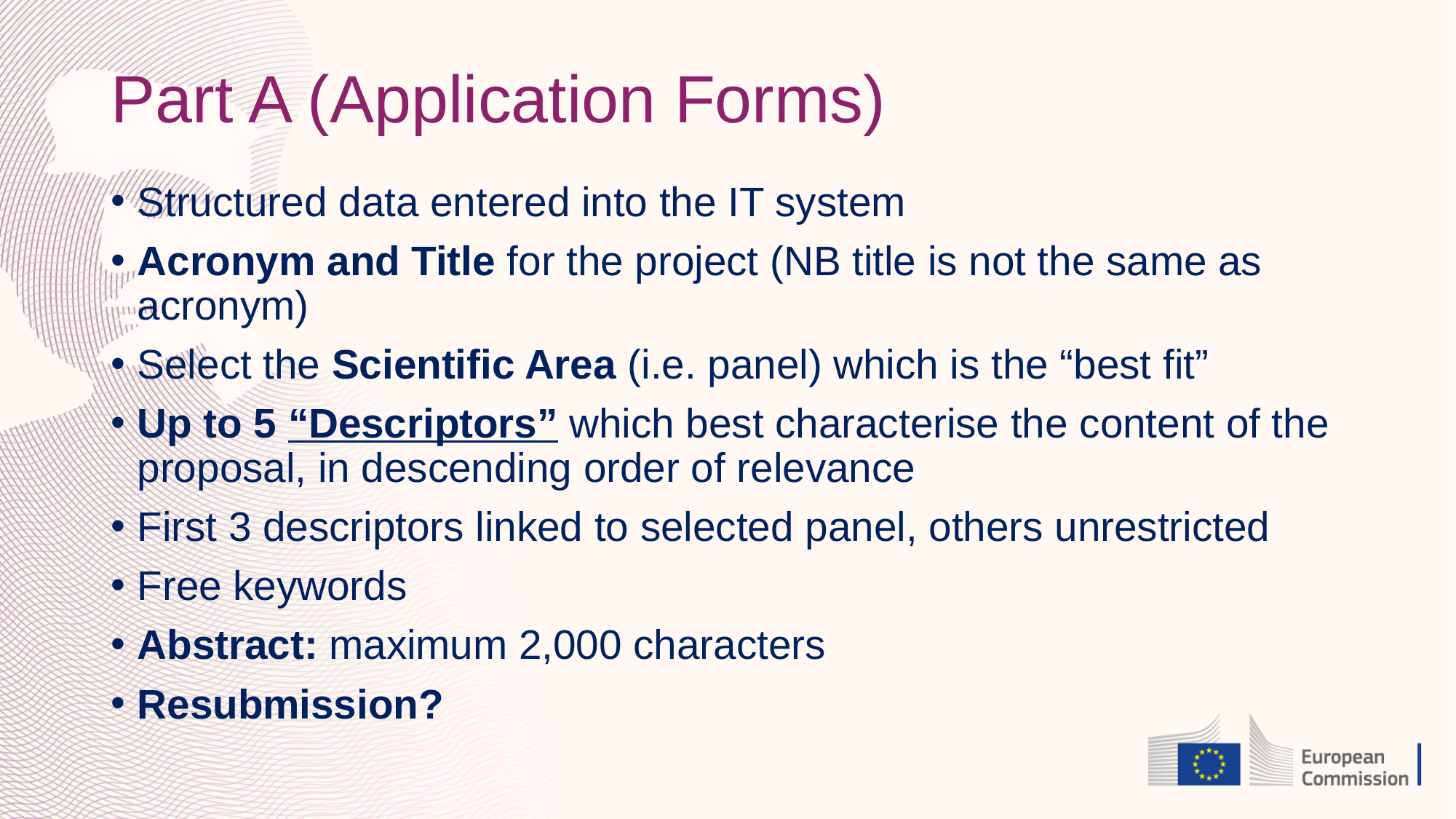

# Part A (Application Forms)
Structured data entered into the IT system
Acronym and Title for the project (NB title is not the same as acronym)
Select the Scientific Area (i.e. panel) which is the “best fit”
Up to 5 “Descriptors” which best characterise the content of the proposal, in descending order of relevance
First 3 descriptors linked to selected panel, others unrestricted
Free keywords
Abstract: maximum 2,000 characters
Resubmission?